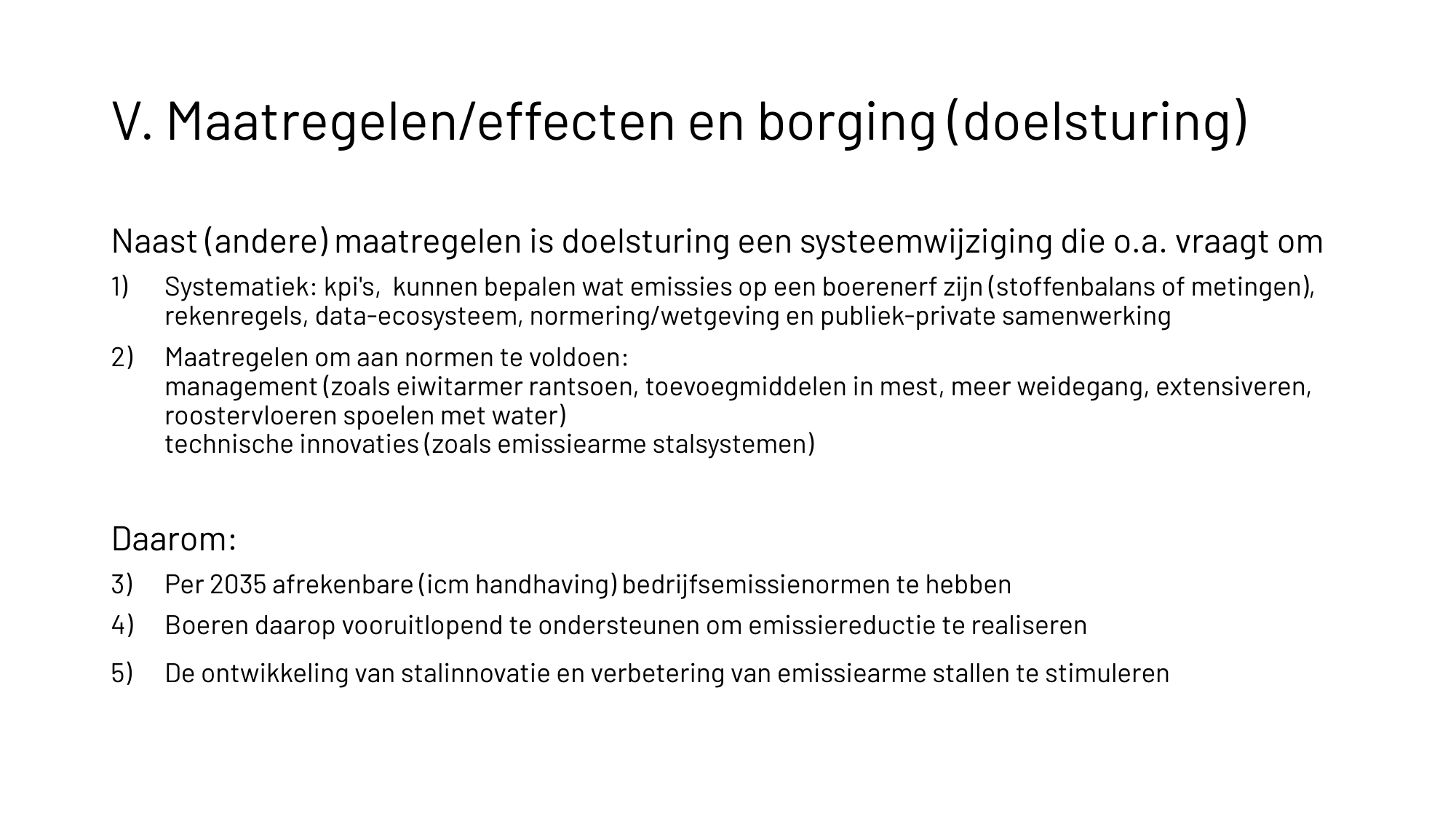

# V. Maatregelen/effecten en borging (doelsturing)
Naast (andere) maatregelen is doelsturing een systeemwijziging die o.a. vraagt om
Systematiek: kpi's,  kunnen bepalen wat emissies op een boerenerf zijn (stoffenbalans of metingen), rekenregels, data-ecosysteem, normering/wetgeving en publiek-private samenwerking
Maatregelen om aan normen te voldoen:
management (zoals eiwitarmer rantsoen, toevoegmiddelen in mest, meer weidegang, extensiveren, roostervloeren spoelen met water)
technische innovaties (zoals emissiearme stalsystemen)

Daarom:
Per 2035 afrekenbare (icm handhaving) bedrijfsemissienormen te hebben
Boeren daarop vooruitlopend te ondersteunen om emissiereductie te realiseren
De ontwikkeling van stalinnovatie en verbetering van emissiearme stallen te stimuleren